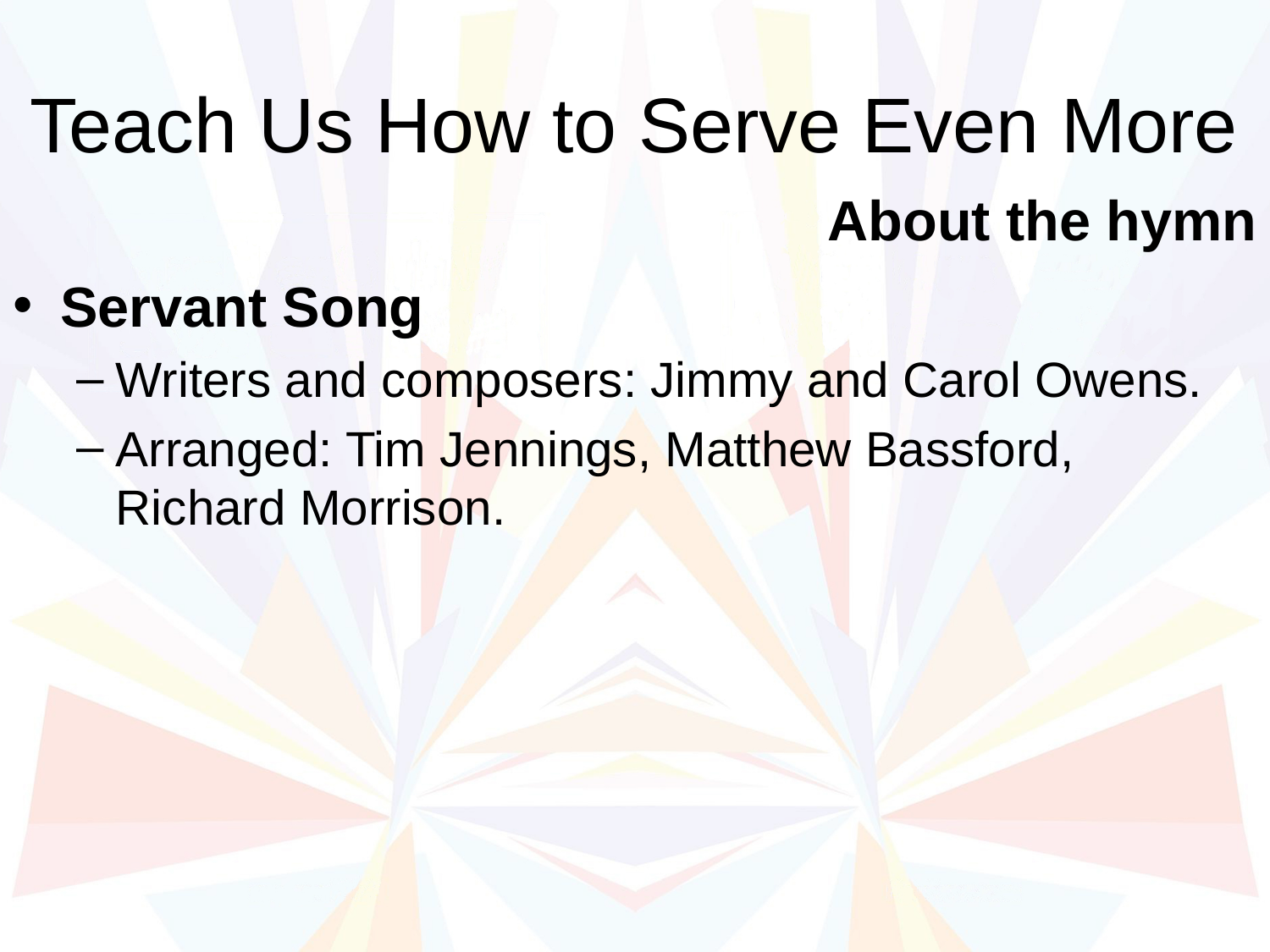

# Teach Us How to Serve Even More
About the hymn
Servant Song
Writers and composers: Jimmy and Carol Owens.
Arranged: Tim Jennings, Matthew Bassford, Richard Morrison.